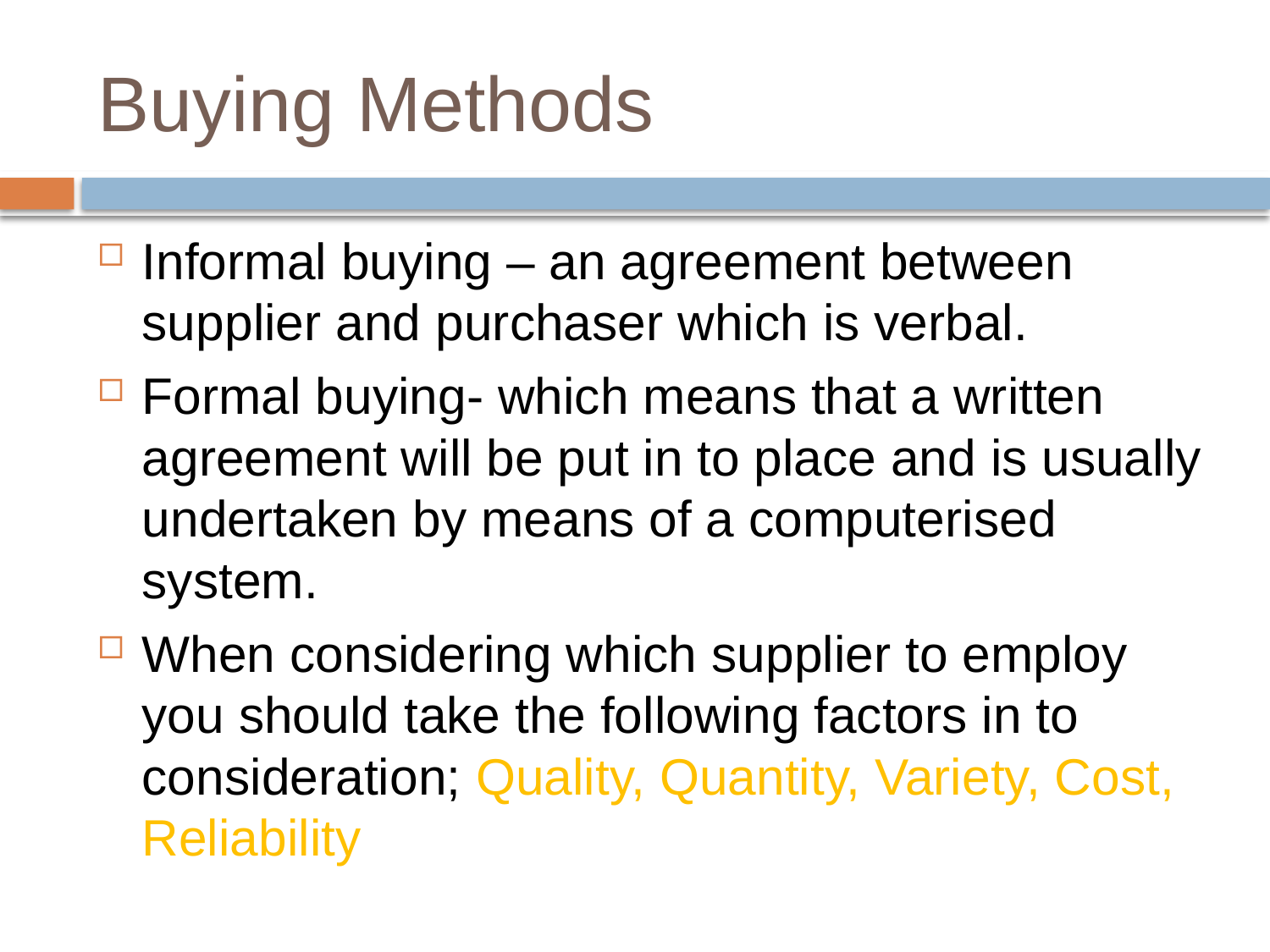

# Buying Methods
Informal buying – an agreement between supplier and purchaser which is verbal.
Formal buying- which means that a written agreement will be put in to place and is usually undertaken by means of a computerised system.
When considering which supplier to employ you should take the following factors in to consideration; Quality, Quantity, Variety, Cost, Reliability